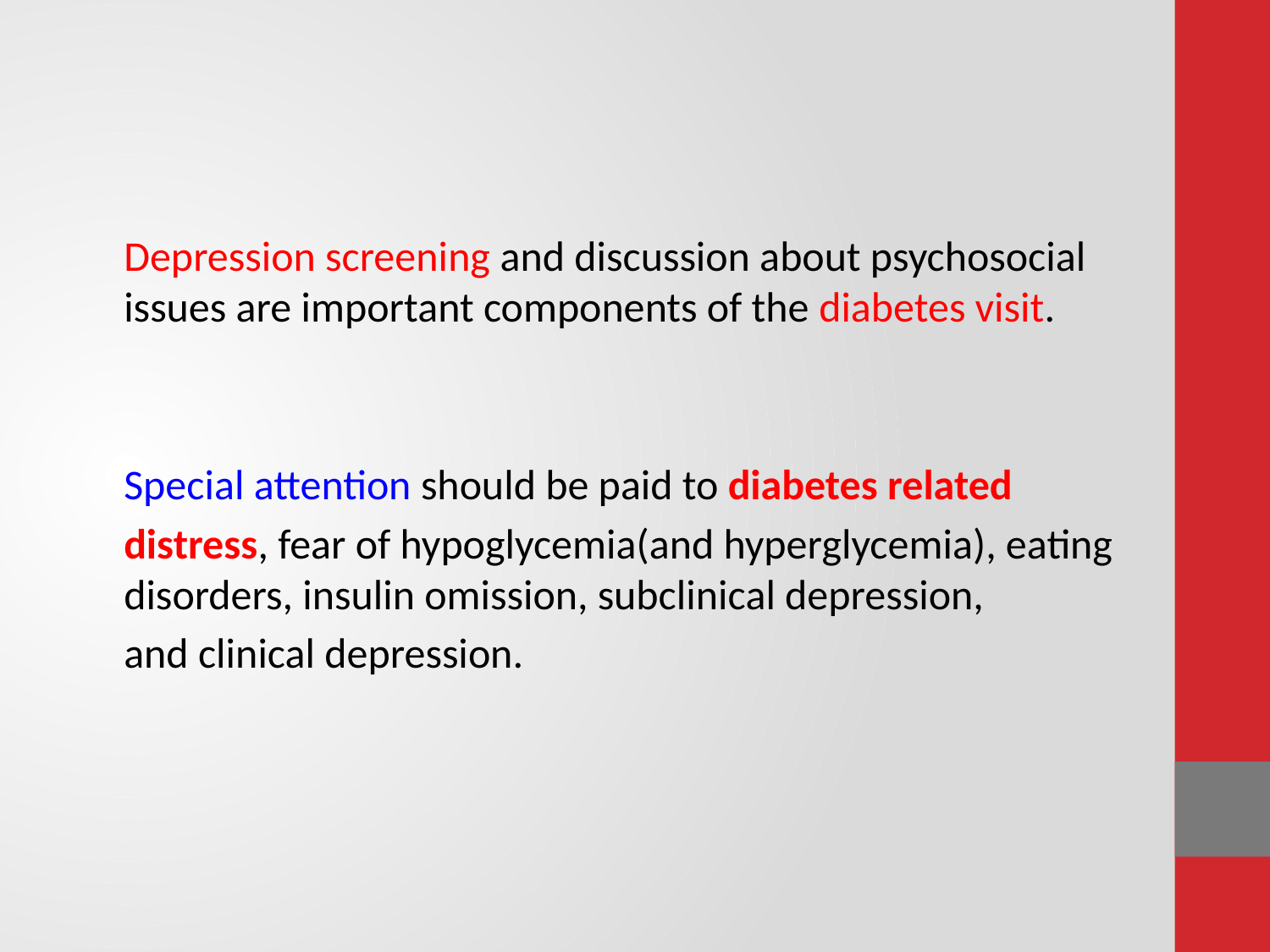

#
Depression screening and discussion about psychosocial issues are important components of the diabetes visit.

Special attention should be paid to diabetes related
distress, fear of hypoglycemia(and hyperglycemia), eating disorders, insulin omission, subclinical depression,
and clinical depression.